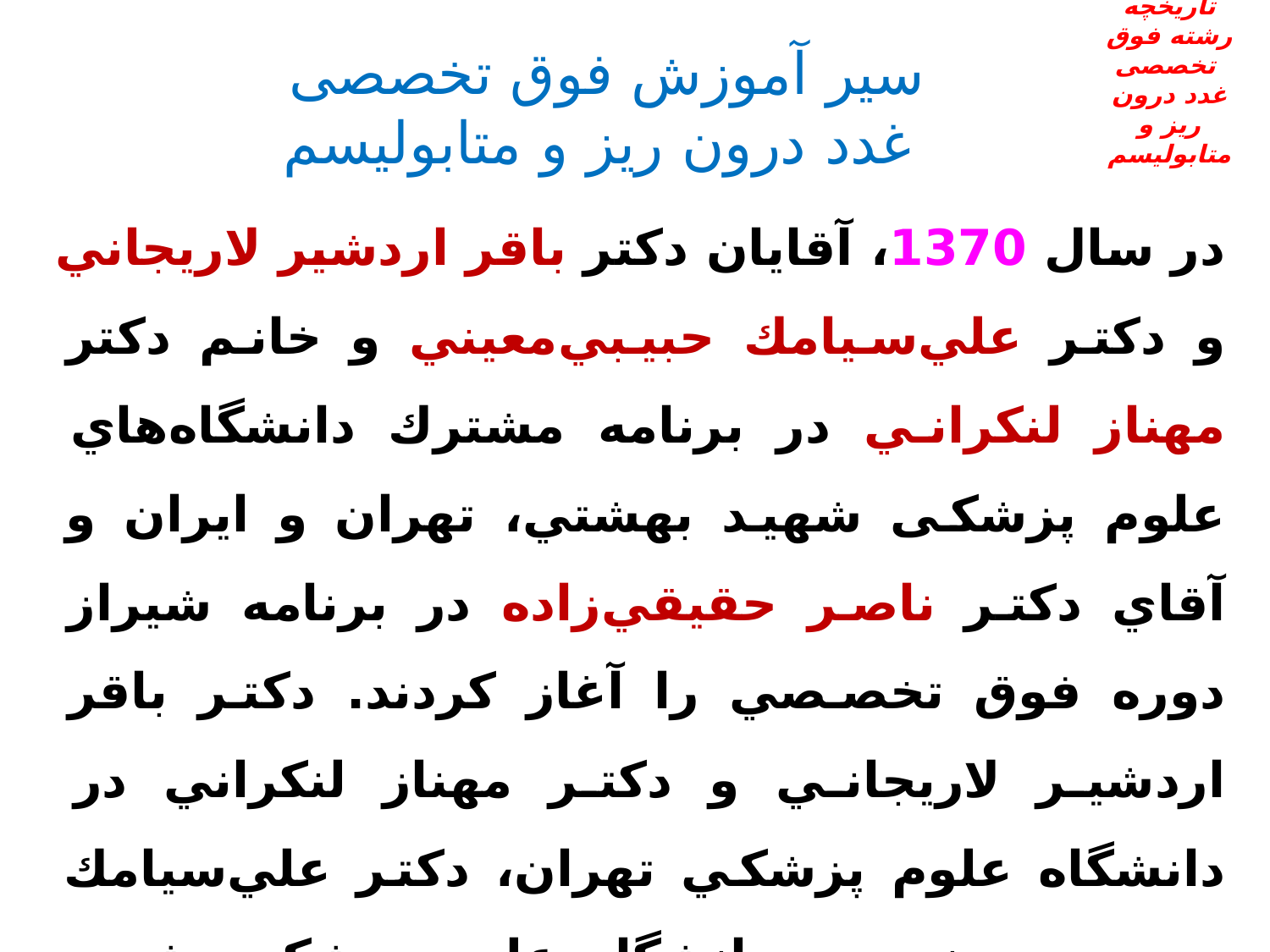

تاریخچه رشته فوق تخصصی
غدد درون ریز و متابولیسم
# سیر آموزش فوق تخصصی غدد درون ریز و متابولیسم
در سال 1370، آقايان دكتر باقر اردشير لاريجاني و دكتر علي‌سيامك حبيبي‌معيني و خانم دكتر مهناز لنكراني در برنامه مشترك دانشگاه‌هاي علوم پزشكی شهيد بهشتي، تهران و ايران و آقاي دکتر ناصر حقيقي‌زاده در برنامه شيراز دوره فوق تخصصي را آغاز كردند. دكتر باقر اردشير لاريجاني و دكتر مهناز لنكراني در دانشگاه علوم پزشكي تهران، دكتر علي‌سيامك حبيبي معيني در دانشگاه علوم پزشكي شهيد بهشتي و آقاي دكتر حقيقي‌زاده در اصفهان به طبابت در رشته غدد مشغول هستند.